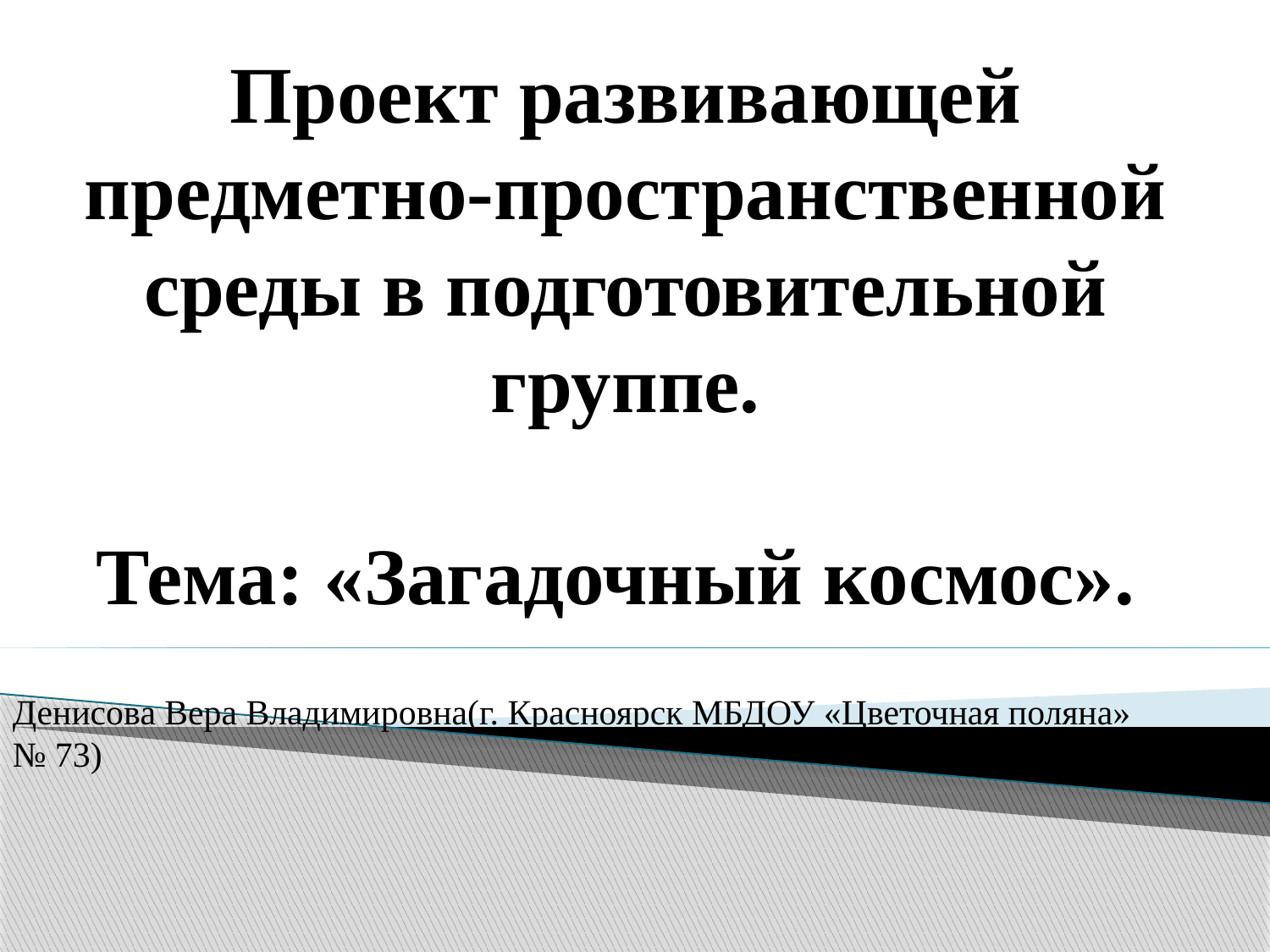

# Проект развивающей предметно-пространственной среды в подготовительной группе. Тема: «Загадочный космос».
Денисова Вера Владимировна(г. Красноярск МБДОУ «Цветочная поляна» № 73)